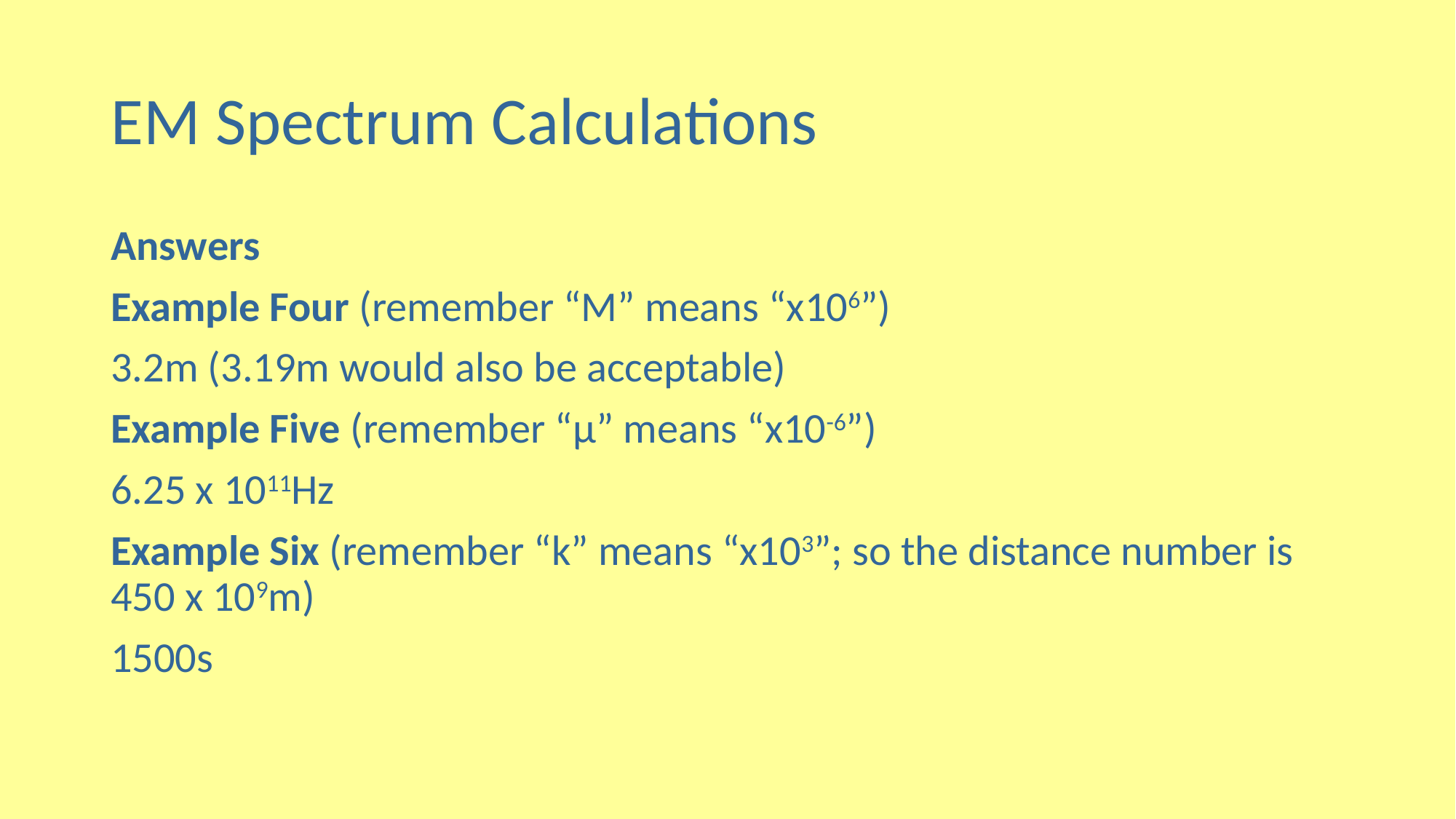

# EM Spectrum Calculations
Answers
Example Four (remember “M” means “x106”)
3.2m (3.19m would also be acceptable)
Example Five (remember “μ” means “x10-6”)
6.25 x 1011Hz
Example Six (remember “k” means “x103”; so the distance number is 450 x 109m)
1500s